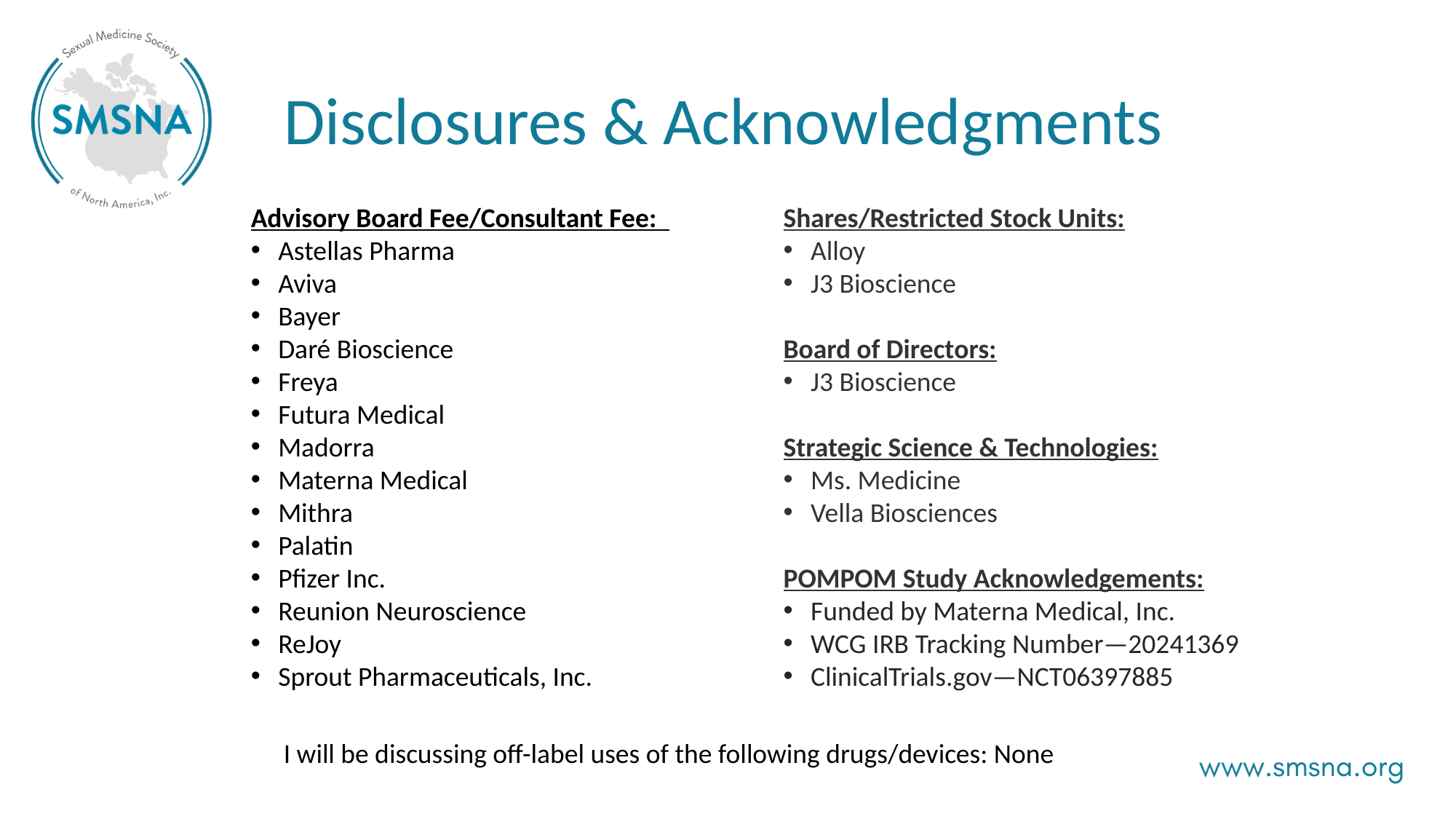

# Disclosures & Acknowledgments
Advisory Board Fee/Consultant Fee:
Astellas Pharma
Aviva
Bayer
Daré Bioscience
Freya
Futura Medical
Madorra
Materna Medical
Mithra
Palatin
Pfizer Inc.
Reunion Neuroscience
ReJoy
Sprout Pharmaceuticals, Inc.
Shares/Restricted Stock Units:
Alloy
J3 Bioscience
Board of Directors:
J3 Bioscience
Strategic Science & Technologies:
Ms. Medicine
Vella Biosciences

POMPOM Study Acknowledgements:
Funded by Materna Medical, Inc.
WCG IRB Tracking Number—20241369
ClinicalTrials.gov—NCT06397885
I will be discussing off-label uses of the following drugs/devices: None